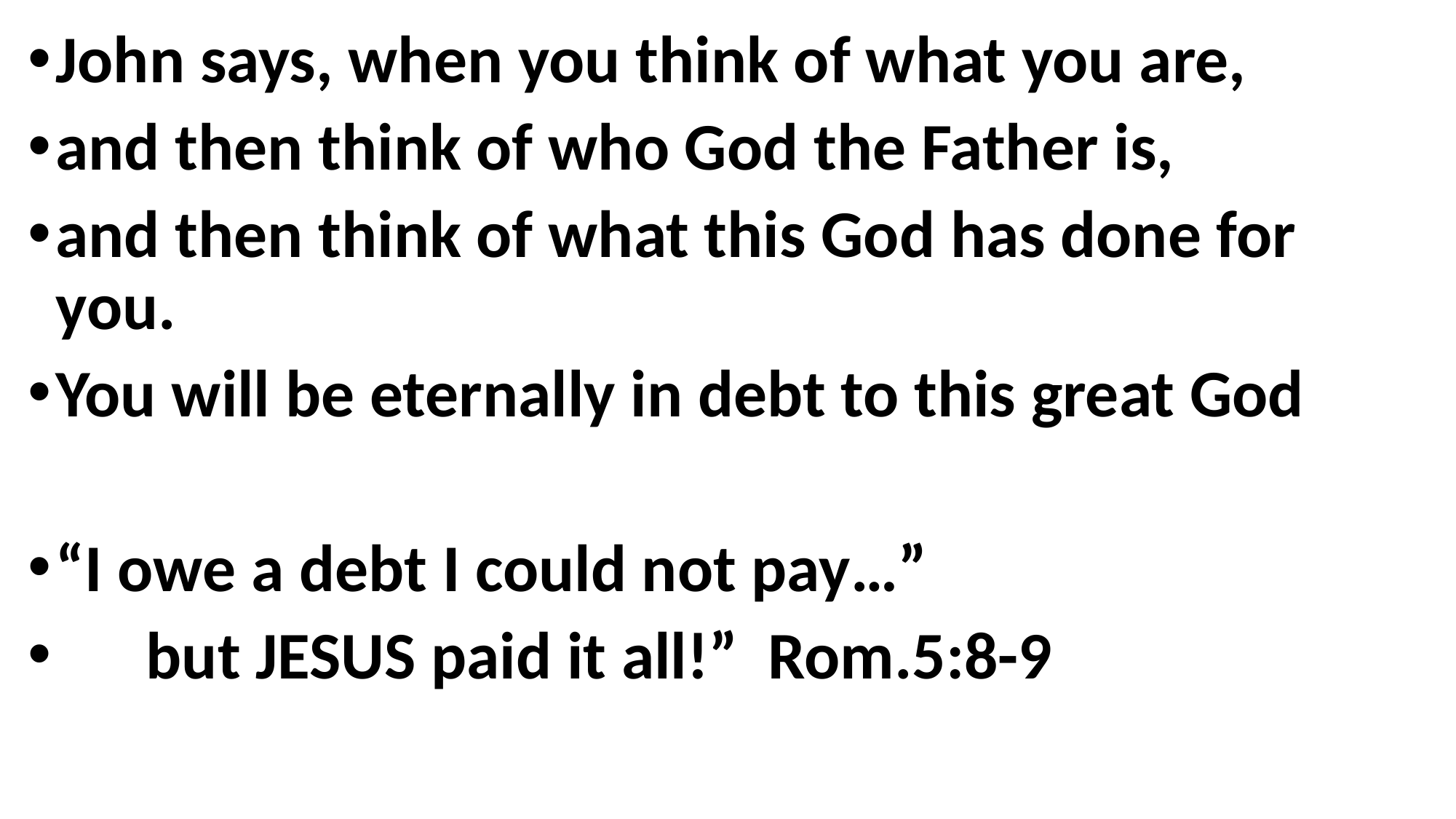

John says, when you think of what you are,
and then think of who God the Father is,
and then think of what this God has done for you.
You will be eternally in debt to this great God

“I owe a debt I could not pay…”
      but JESUS paid it all!”  Rom.5:8-9